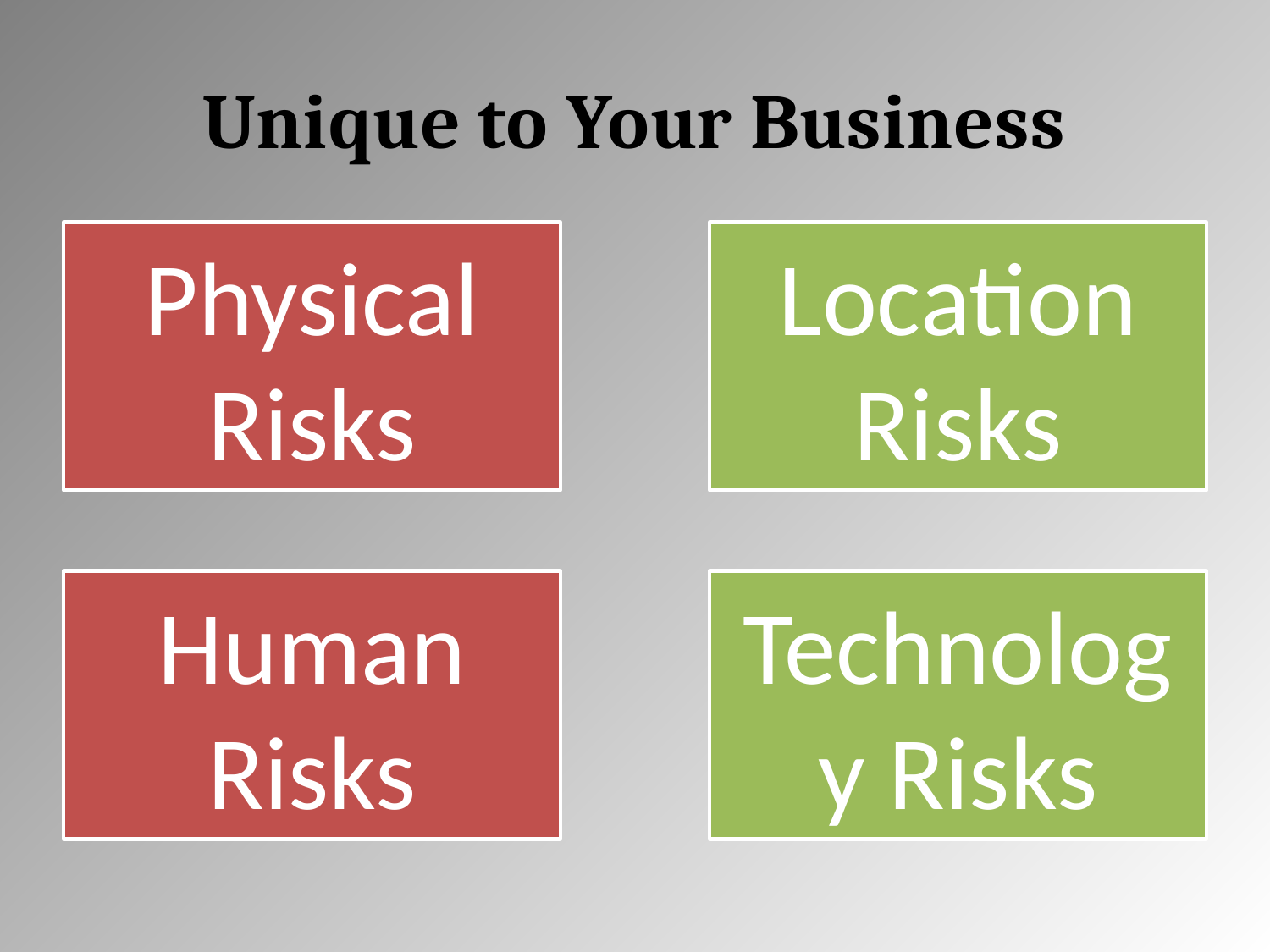

# Unique to Your Business
Physical Risks
Location Risks
Human Risks
Technology Risks